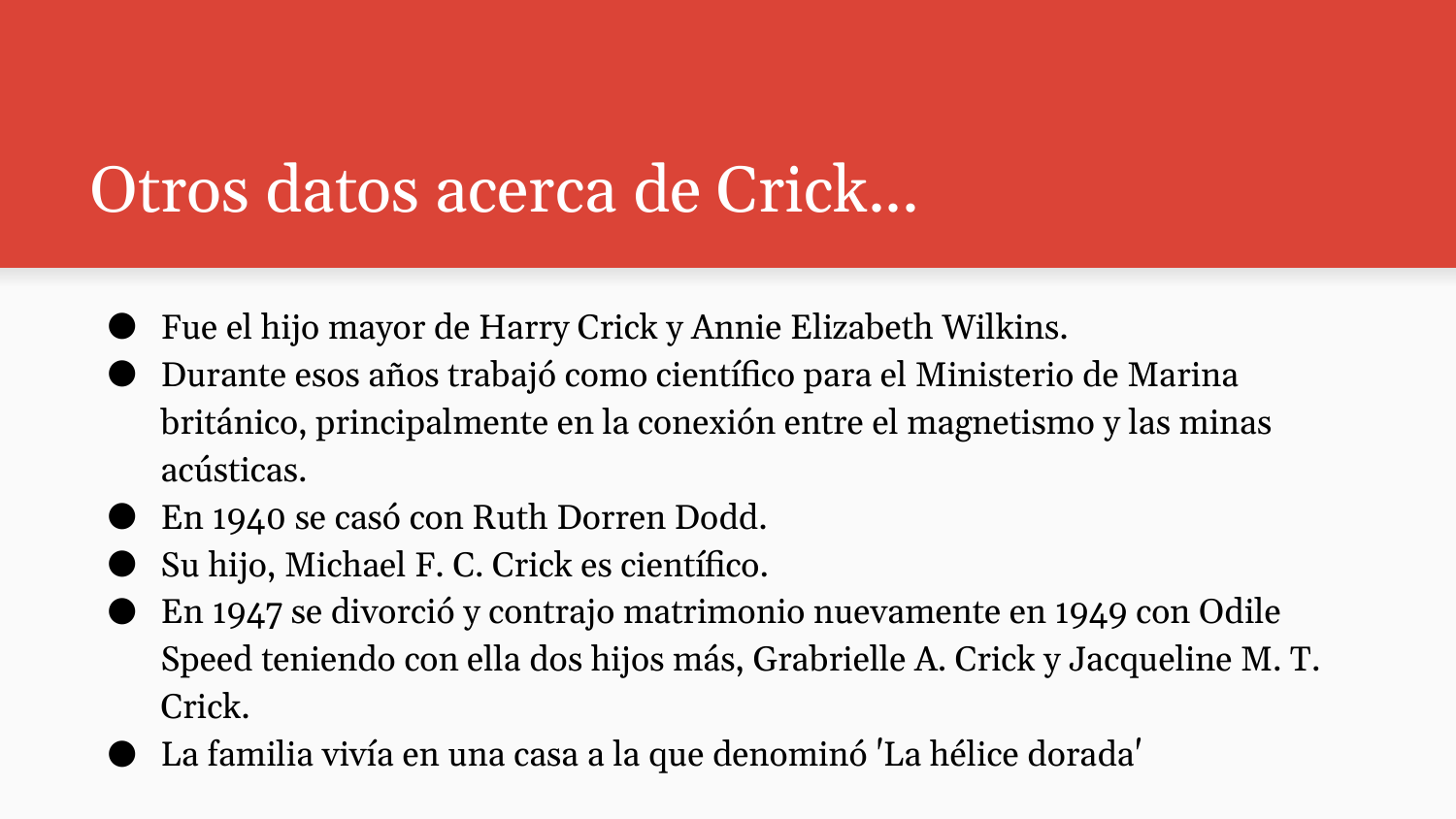

# Otros datos acerca de Crick...
Fue el hijo mayor de Harry Crick y Annie Elizabeth Wilkins.
Durante esos años trabajó como científico para el Ministerio de Marina británico, principalmente en la conexión entre el magnetismo y las minas acústicas.
En 1940 se casó con Ruth Dorren Dodd.
Su hijo, Michael F. C. Crick es científico.
En 1947 se divorció y contrajo matrimonio nuevamente en 1949 con Odile Speed teniendo con ella dos hijos más, Grabrielle A. Crick y Jacqueline M. T. Crick.
La familia vivía en una casa a la que denominó 'La hélice dorada'